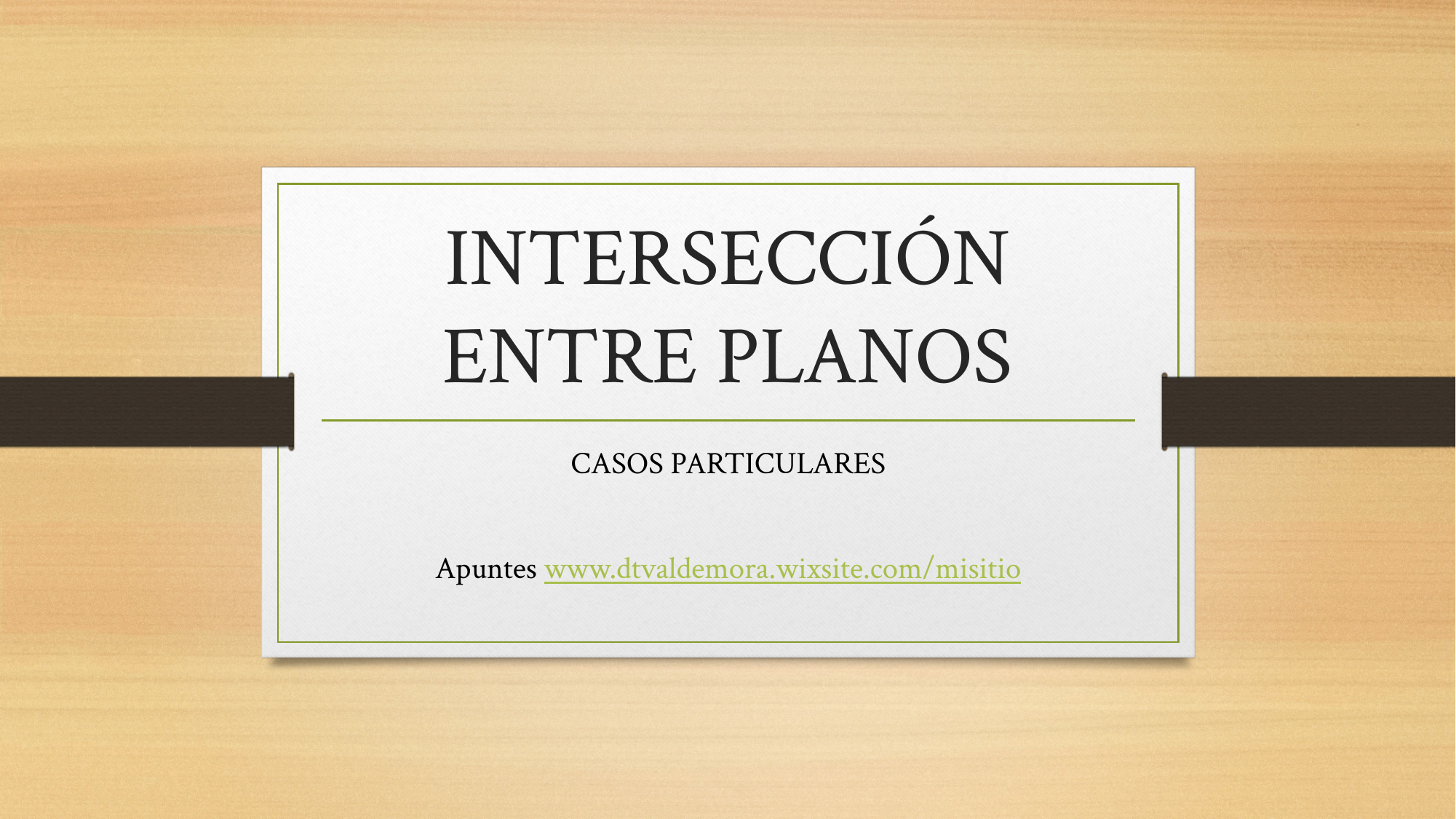

# INTERSECCIÓN ENTRE PLANOS
CASOS PARTICULARES

Apuntes www.dtvaldemora.wixsite.com/misitio